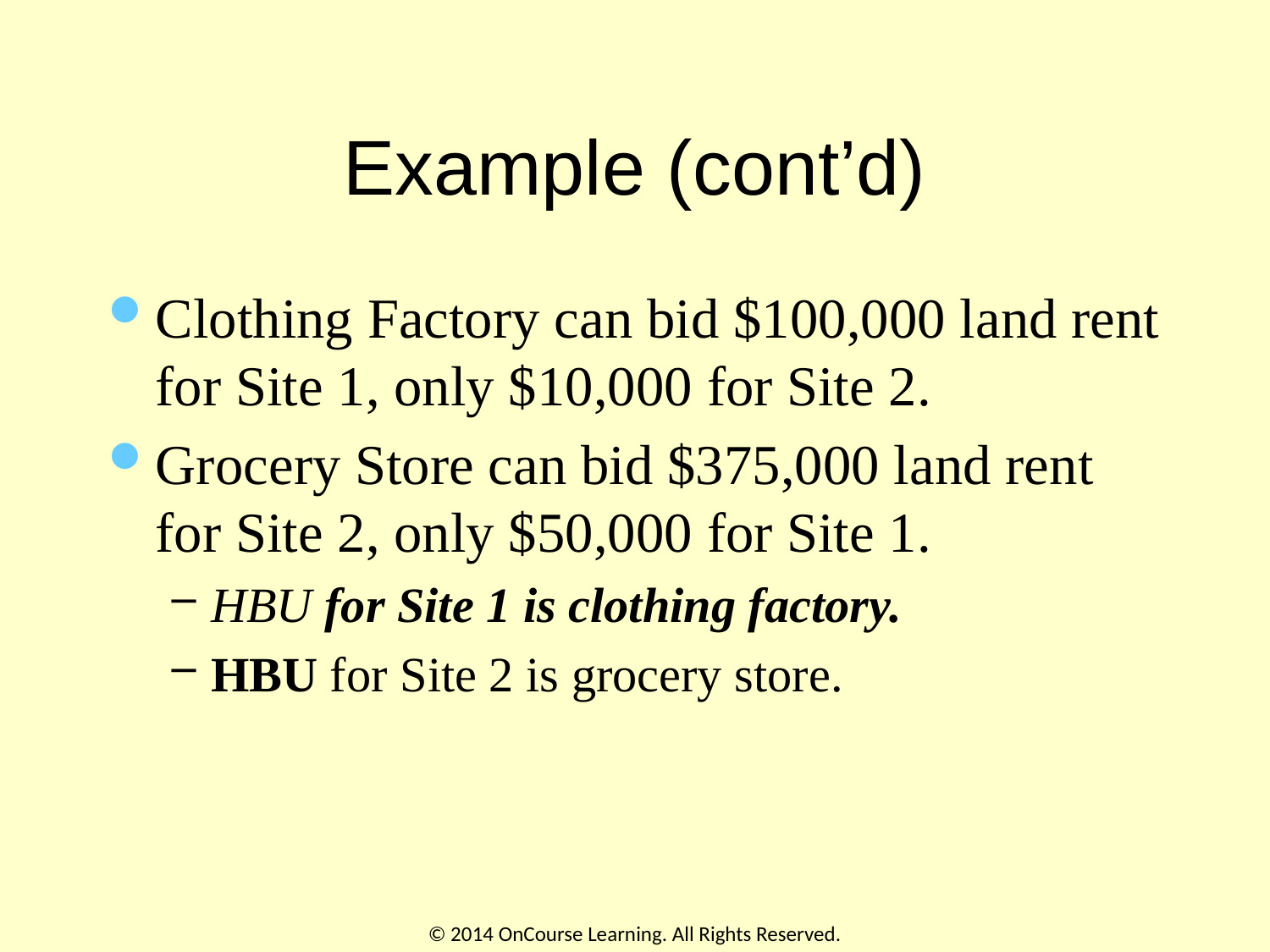

# Example (cont’d)
Clothing Factory can bid $100,000 land rent for Site 1, only $10,000 for Site 2.
Grocery Store can bid $375,000 land rent for Site 2, only $50,000 for Site 1.
HBU for Site 1 is clothing factory.
HBU for Site 2 is grocery store.
© 2014 OnCourse Learning. All Rights Reserved.
14